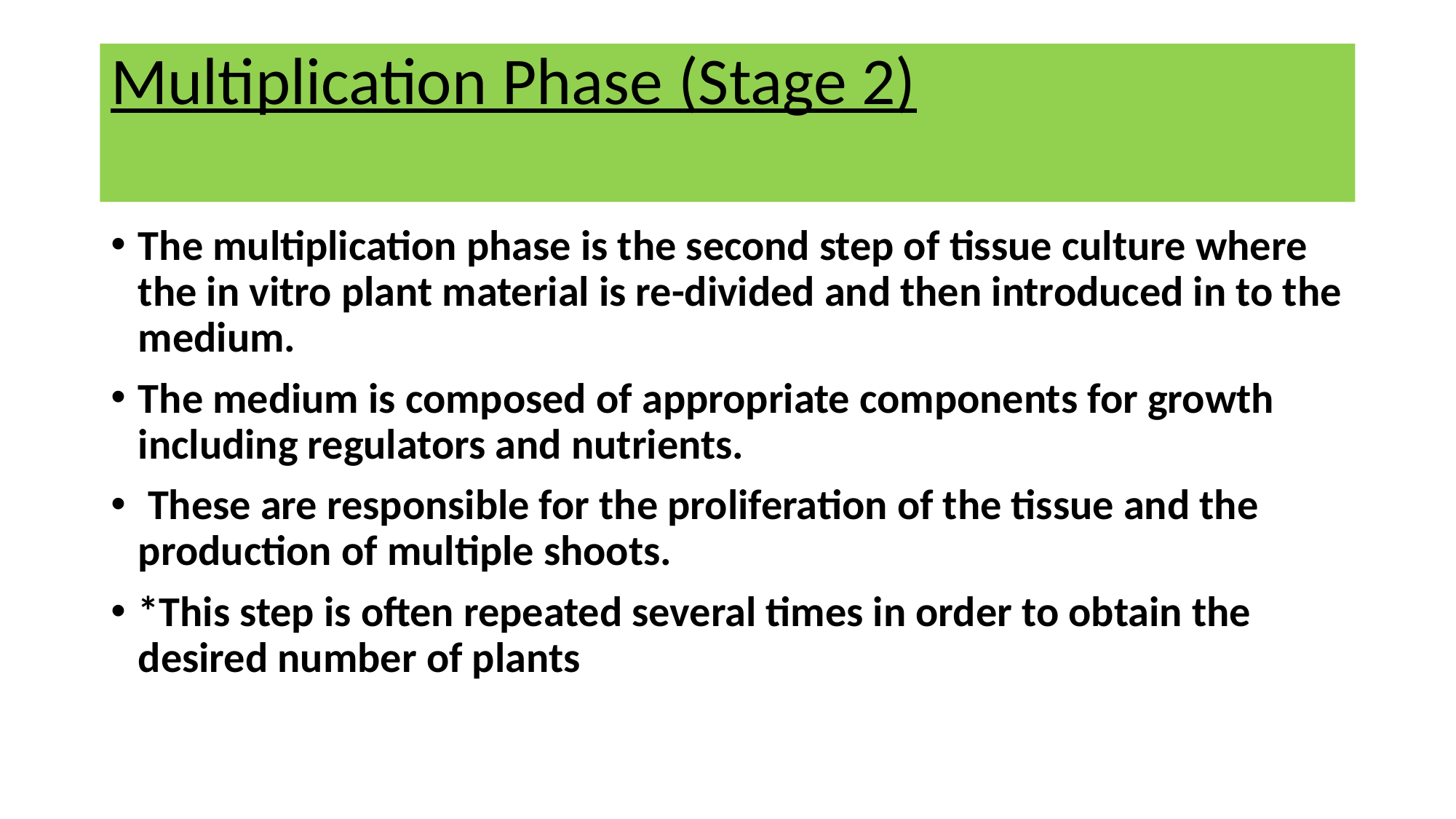

# Multiplication Phase (Stage 2)
The multiplication phase is the second step of tissue culture where the in vitro plant material is re-divided and then introduced in to the medium.
The medium is composed of appropriate components for growth including regulators and nutrients.
 These are responsible for the proliferation of the tissue and the production of multiple shoots.
*This step is often repeated several times in order to obtain the desired number of plants